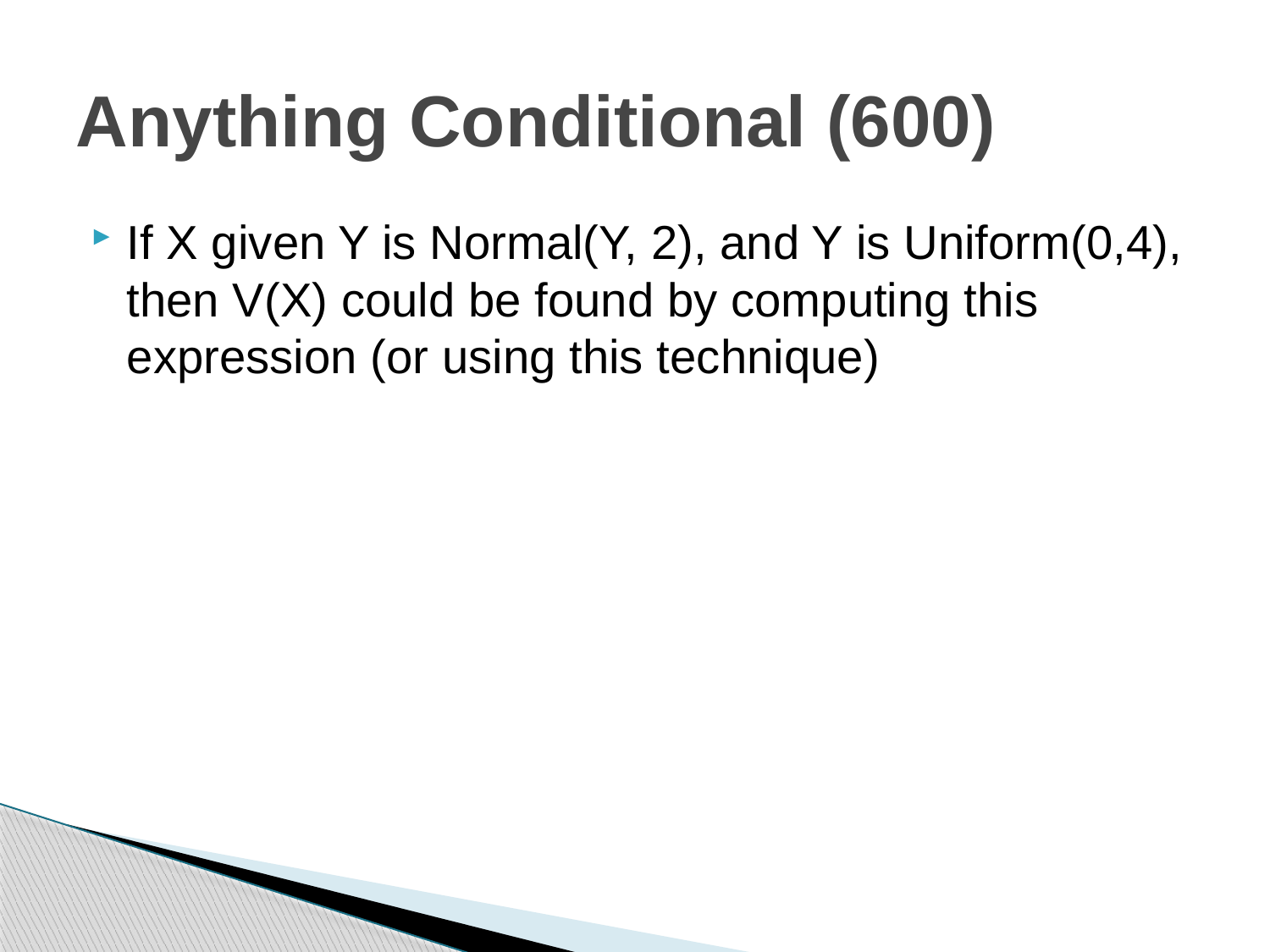

# Anything Conditional (600)
If X given Y is Normal(Y, 2), and Y is Uniform(0,4), then V(X) could be found by computing this expression (or using this technique)